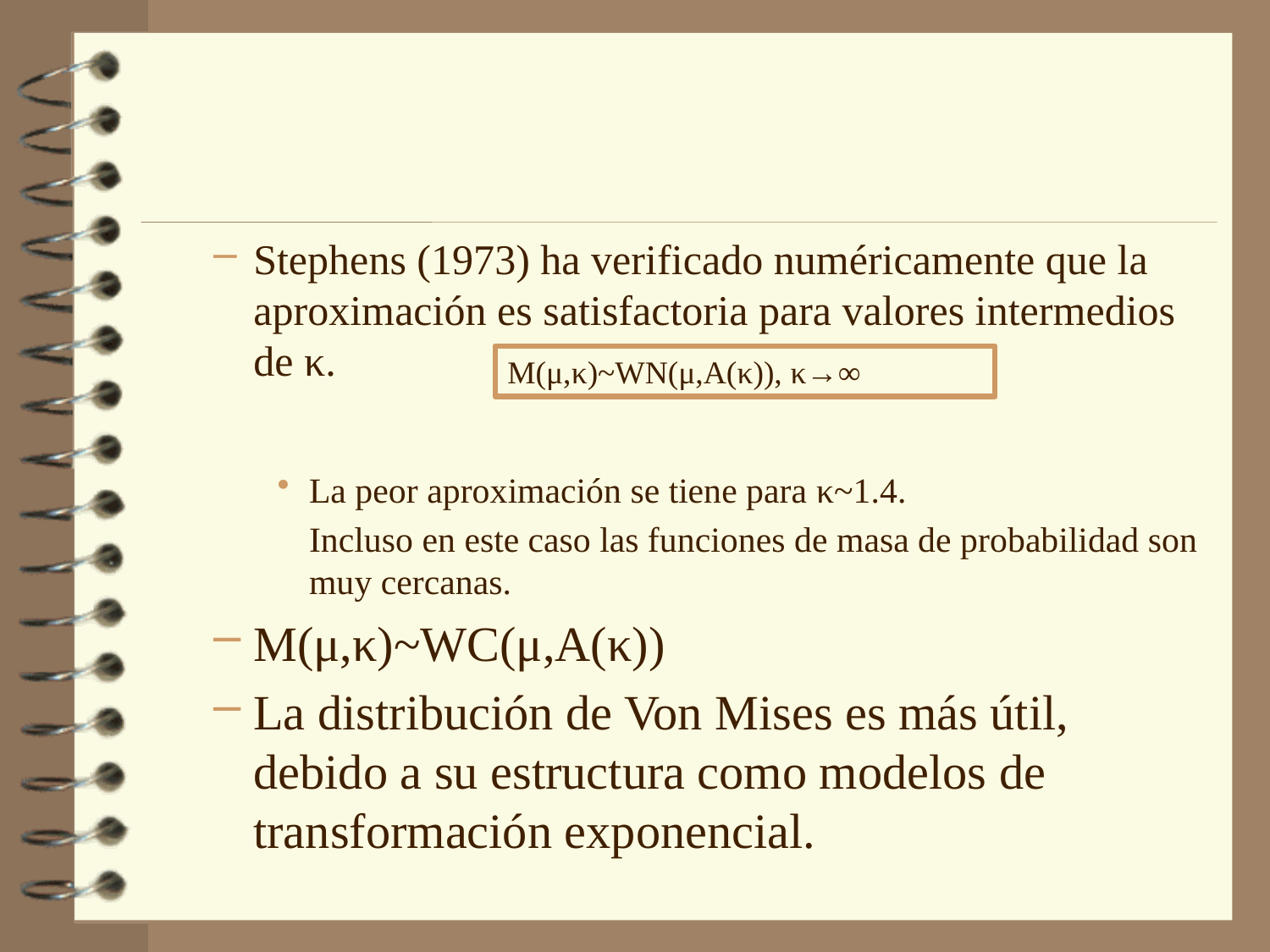

Stephens (1973) ha verificado numéricamente que la aproximación es satisfactoria para valores intermedios de κ.

La peor aproximación se tiene para κ~1.4.
	Incluso en este caso las funciones de masa de probabilidad son muy cercanas.
M(μ,κ)~WC(μ,A(κ))
La distribución de Von Mises es más útil, debido a su estructura como modelos de transformación exponencial.
M(μ,κ)~WN(μ,A(κ)), κ→∞